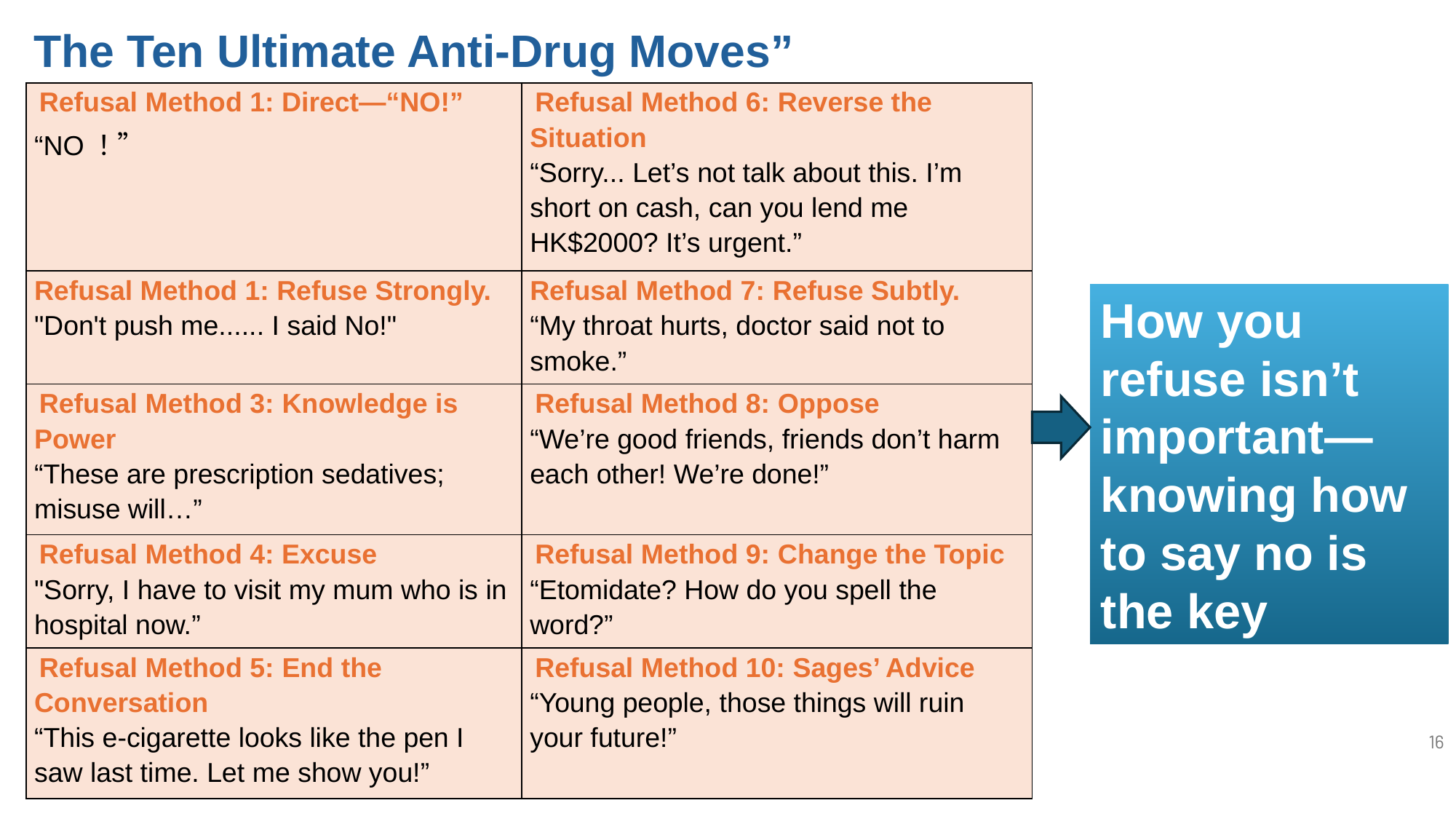

The Ten Ultimate Anti-Drug Moves”
| Refusal Method 1: Direct—“NO!” “NO！” | Refusal Method 6: Reverse the Situation “Sorry... Let’s not talk about this. I’m short on cash, can you lend me HK$2000? It’s urgent.” |
| --- | --- |
| Refusal Method 1: Refuse Strongly. "Don't push me...... I said No!" | Refusal Method 7: Refuse Subtly. “My throat hurts, doctor said not to smoke.” |
| Refusal Method 3: Knowledge is Power “These are prescription sedatives; misuse will…” | Refusal Method 8: Oppose “We’re good friends, friends don’t harm each other! We’re done!” |
| Refusal Method 4: Excuse "Sorry, I have to visit my mum who is in hospital now.” | Refusal Method 9: Change the Topic “Etomidate? How do you spell the word?” |
| Refusal Method 5: End the Conversation “This e-cigarette looks like the pen I saw last time. Let me show you!” | Refusal Method 10: Sages’ Advice “Young people, those things will ruin your future!” |
How you refuse isn’t important—knowing how to say no is the key

16